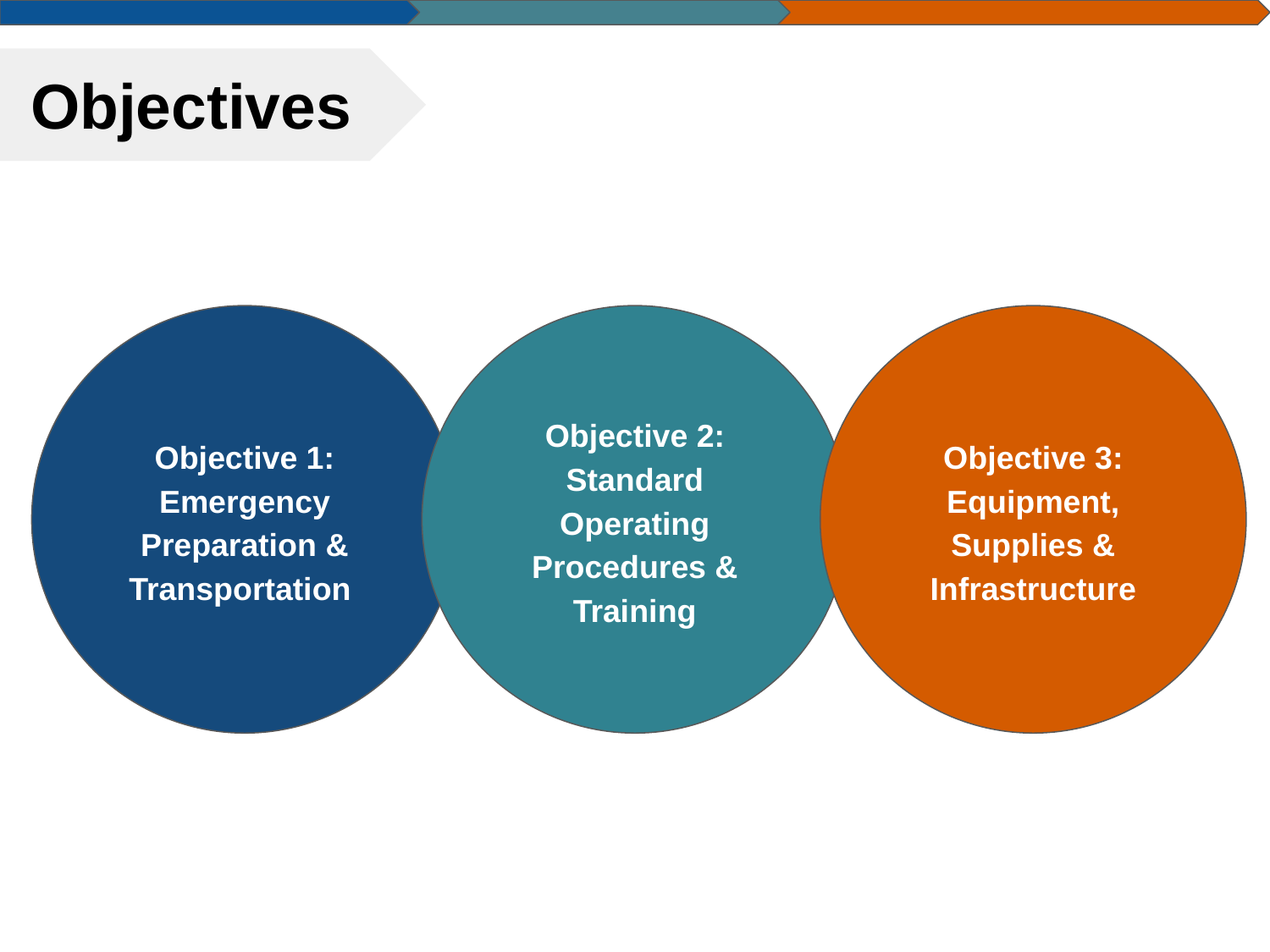

Objectives

Objective 1: Emergency Preparation & Transportation
Objective 3: Equipment, Supplies & Infrastructure
Objective 2: Standard Operating Procedures & Training